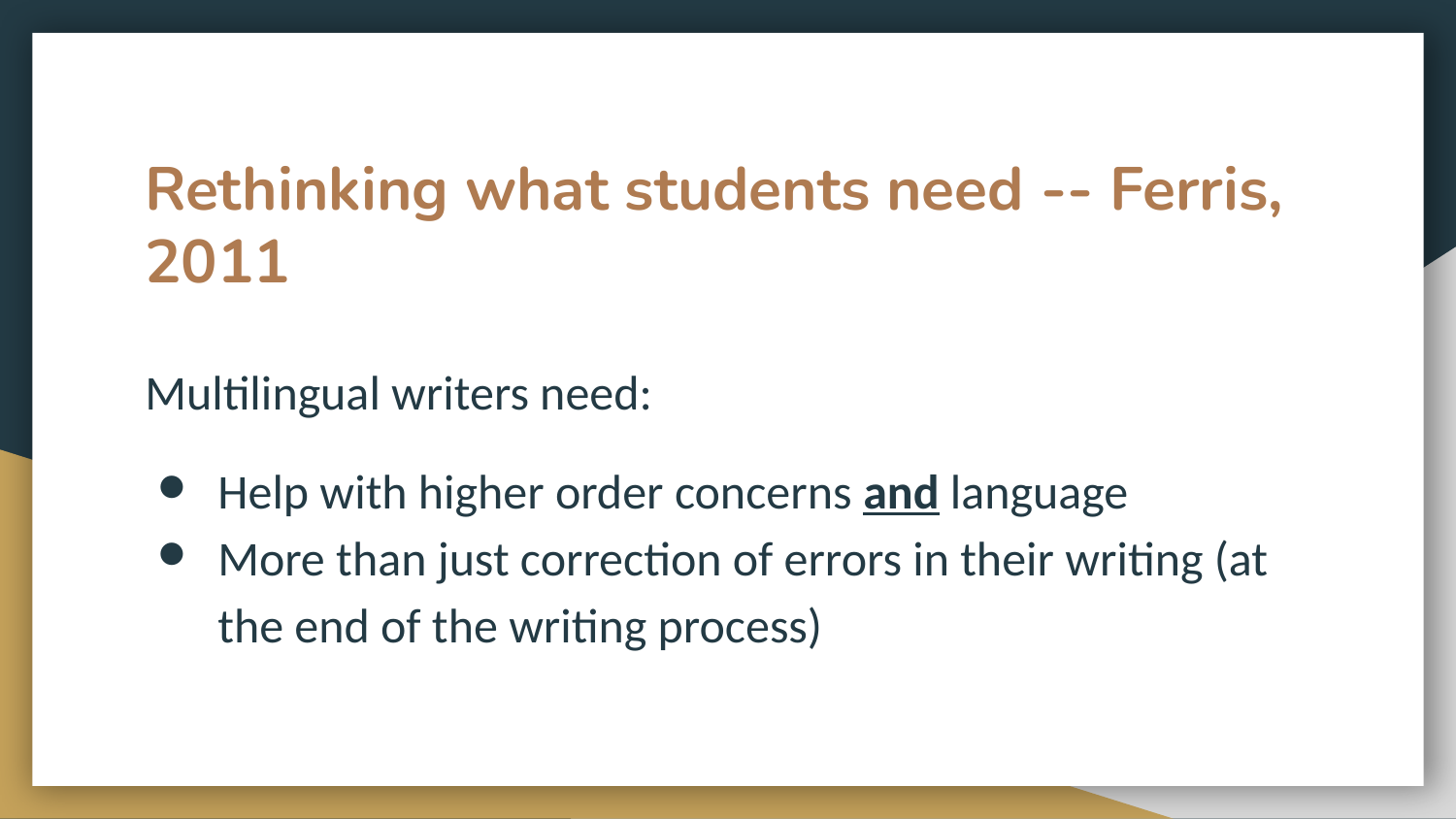

# Rethinking what students need -- Ferris, 2011
Multilingual writers need:
Help with higher order concerns and language
More than just correction of errors in their writing (at the end of the writing process)